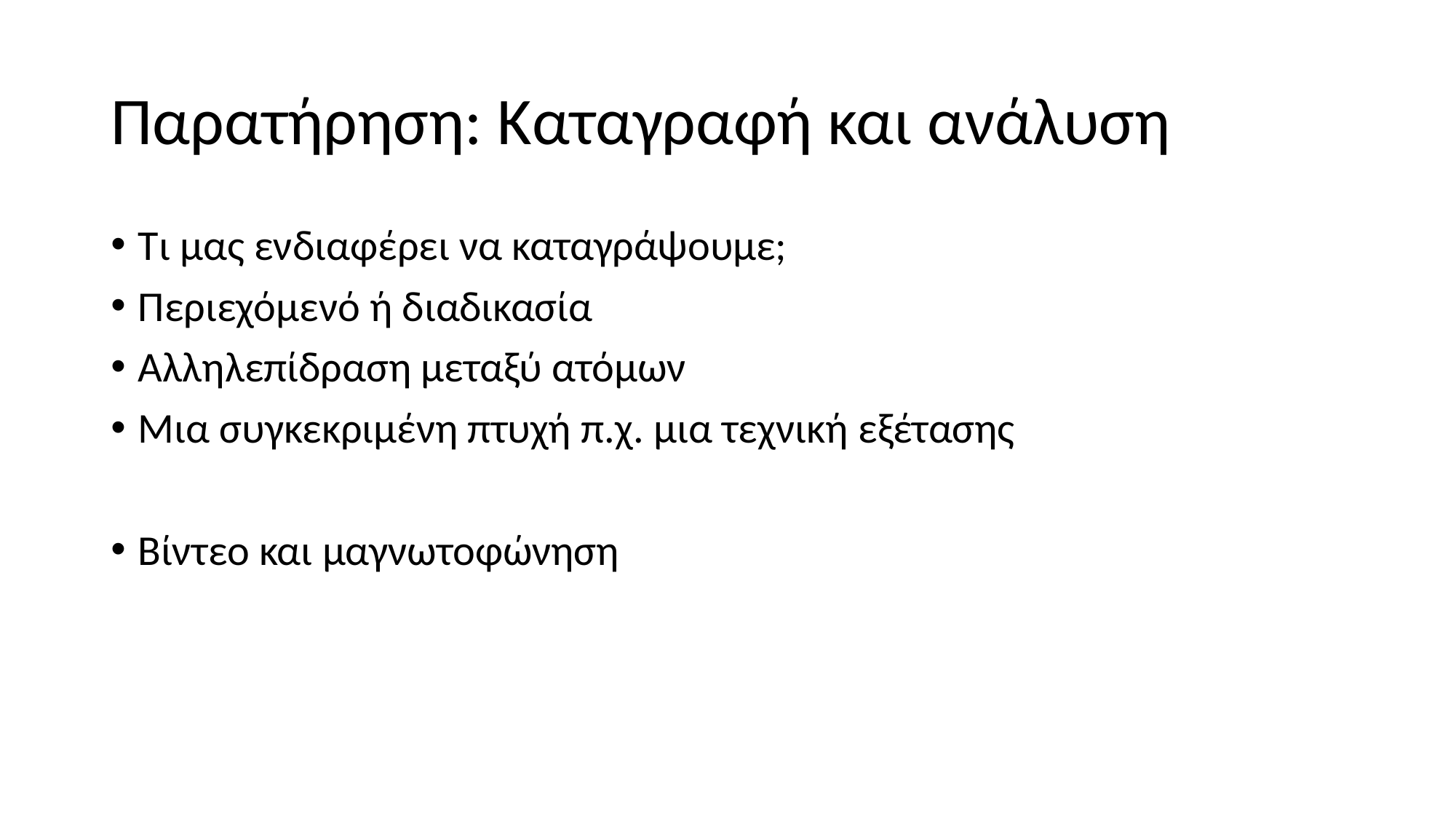

# Παρατήρηση: Καταγραφή και ανάλυση
Τι μας ενδιαφέρει να καταγράψουμε;
Περιεχόμενό ή διαδικασία
Αλληλεπίδραση μεταξύ ατόμων
Μια συγκεκριμένη πτυχή π.χ. μια τεχνική εξέτασης

Βίντεο και μαγνωτοφώνηση